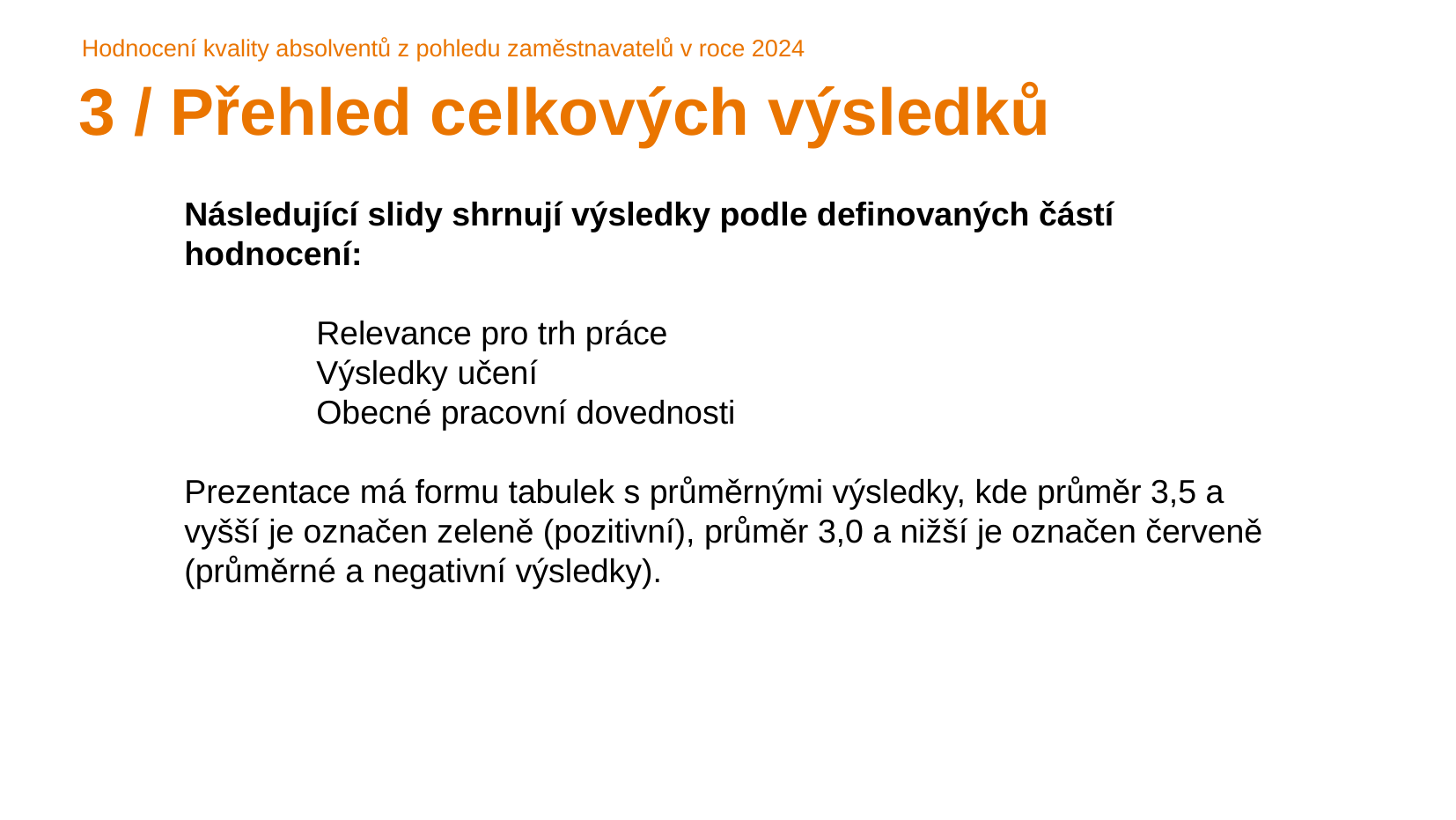

Hodnocení kvality absolventů z pohledu zaměstnavatelů v roce 2024
3 / Přehled celkových výsledků
Následující slidy shrnují výsledky podle definovaných částí hodnocení:

	Relevance pro trh práce
	Výsledky učení
	Obecné pracovní dovednosti

Prezentace má formu tabulek s průměrnými výsledky, kde průměr 3,5 a vyšší je označen zeleně (pozitivní), průměr 3,0 a nižší je označen červeně (průměrné a negativní výsledky).